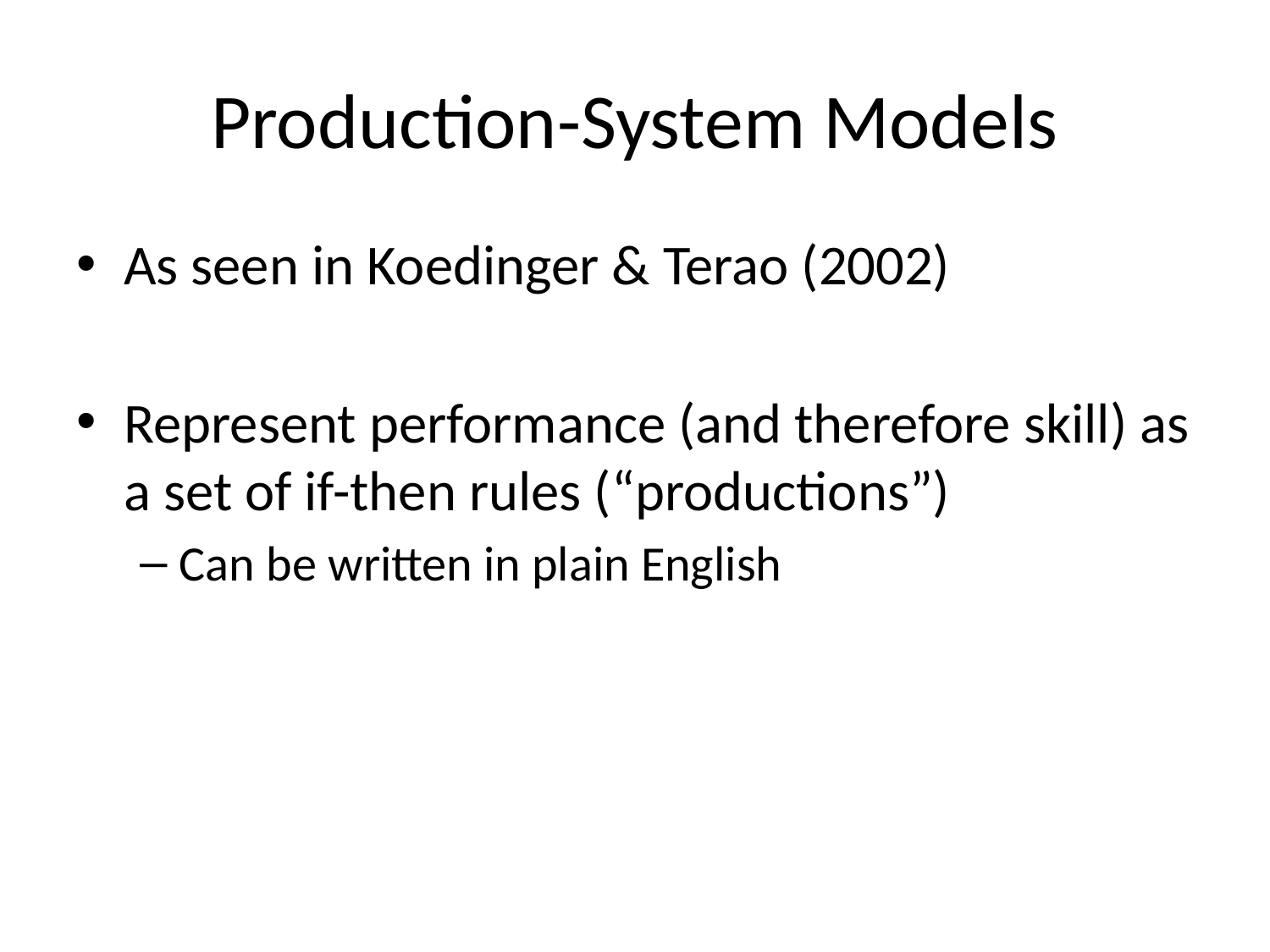

# Production-System Models
As seen in Koedinger & Terao (2002)

Represent performance (and therefore skill) as a set of if-then rules (“productions”)
Can be written in plain English